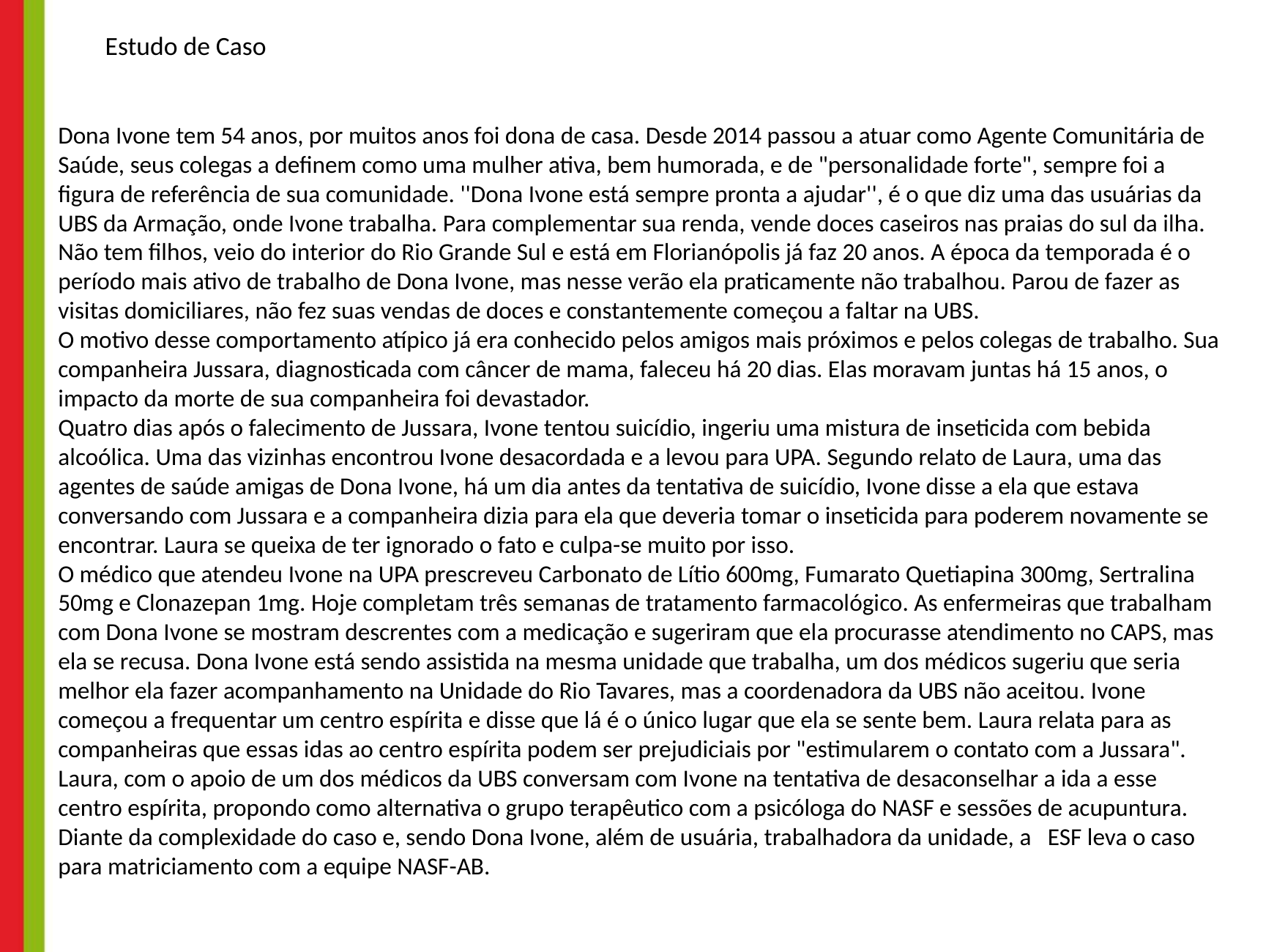

Estudo de Caso
Dona Ivone tem 54 anos, por muitos anos foi dona de casa. Desde 2014 passou a atuar como Agente Comunitária de Saúde, seus colegas a definem como uma mulher ativa, bem humorada, e de "personalidade forte", sempre foi a figura de referência de sua comunidade. ''Dona Ivone está sempre pronta a ajudar'', é o que diz uma das usuárias da UBS da Armação, onde Ivone trabalha. Para complementar sua renda, vende doces caseiros nas praias do sul da ilha. Não tem filhos, veio do interior do Rio Grande Sul e está em Florianópolis já faz 20 anos. A época da temporada é o período mais ativo de trabalho de Dona Ivone, mas nesse verão ela praticamente não trabalhou. Parou de fazer as visitas domiciliares, não fez suas vendas de doces e constantemente começou a faltar na UBS.
O motivo desse comportamento atípico já era conhecido pelos amigos mais próximos e pelos colegas de trabalho. Sua companheira Jussara, diagnosticada com câncer de mama, faleceu há 20 dias. Elas moravam juntas há 15 anos, o impacto da morte de sua companheira foi devastador.
Quatro dias após o falecimento de Jussara, Ivone tentou suicídio, ingeriu uma mistura de inseticida com bebida alcoólica. Uma das vizinhas encontrou Ivone desacordada e a levou para UPA. Segundo relato de Laura, uma das agentes de saúde amigas de Dona Ivone, há um dia antes da tentativa de suicídio, Ivone disse a ela que estava conversando com Jussara e a companheira dizia para ela que deveria tomar o inseticida para poderem novamente se encontrar. Laura se queixa de ter ignorado o fato e culpa-se muito por isso.
O médico que atendeu Ivone na UPA prescreveu Carbonato de Lítio 600mg, Fumarato Quetiapina 300mg, Sertralina 50mg e Clonazepan 1mg. Hoje completam três semanas de tratamento farmacológico. As enfermeiras que trabalham com Dona Ivone se mostram descrentes com a medicação e sugeriram que ela procurasse atendimento no CAPS, mas ela se recusa. Dona Ivone está sendo assistida na mesma unidade que trabalha, um dos médicos sugeriu que seria melhor ela fazer acompanhamento na Unidade do Rio Tavares, mas a coordenadora da UBS não aceitou. Ivone começou a frequentar um centro espírita e disse que lá é o único lugar que ela se sente bem. Laura relata para as companheiras que essas idas ao centro espírita podem ser prejudiciais por "estimularem o contato com a Jussara". Laura, com o apoio de um dos médicos da UBS conversam com Ivone na tentativa de desaconselhar a ida a esse centro espírita, propondo como alternativa o grupo terapêutico com a psicóloga do NASF e sessões de acupuntura. Diante da complexidade do caso e, sendo Dona Ivone, além de usuária, trabalhadora da unidade, a   ESF leva o caso para matriciamento com a equipe NASF-AB.